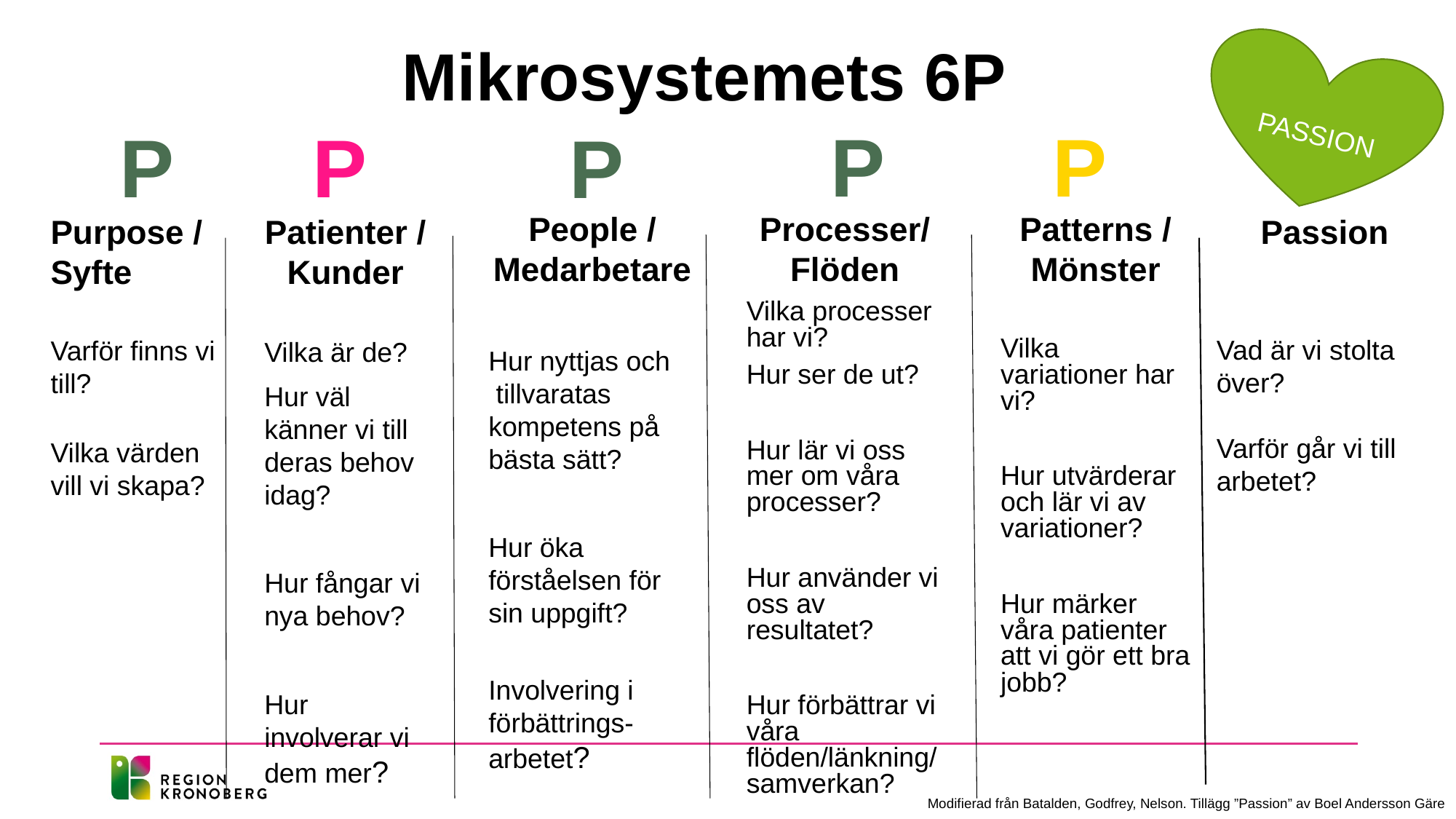

# Mikrosystemets 6P

PASSION
P
P
P
P

P
People / Medarbetare

Hur nyttjas och     tillvaratas kompetens på bästa sätt?

Hur öka förståelsen för sin uppgift?

Involvering i
förbättrings-arbetet?

Processer/
Flöden
Vilka processer har vi?
Hur ser de ut?

Hur lär vi oss mer om våra processer?

Hur använder vi oss av resultatet?

Hur förbättrar vi våra flöden/länkning/samverkan?

Patterns /
Mönster

Vilka variationer har vi?

Hur utvärderar och lär vi av variationer?

Hur märker våra patienter att vi gör ett bra jobb?

Purpose / Syfte

Varför finns vi till?

Vilka värden vill vi skapa?

Patienter / Kunder

Vilka är de?
Hur väl känner vi till deras behov idag?

Hur fångar vi nya behov?

Hur involverar vi dem mer?

Passion

Vad är vi stolta över?

Varför går vi till arbetet?

Modifierad från Batalden, Godfrey, Nelson. Tillägg ”Passion” av Boel Andersson Gäre